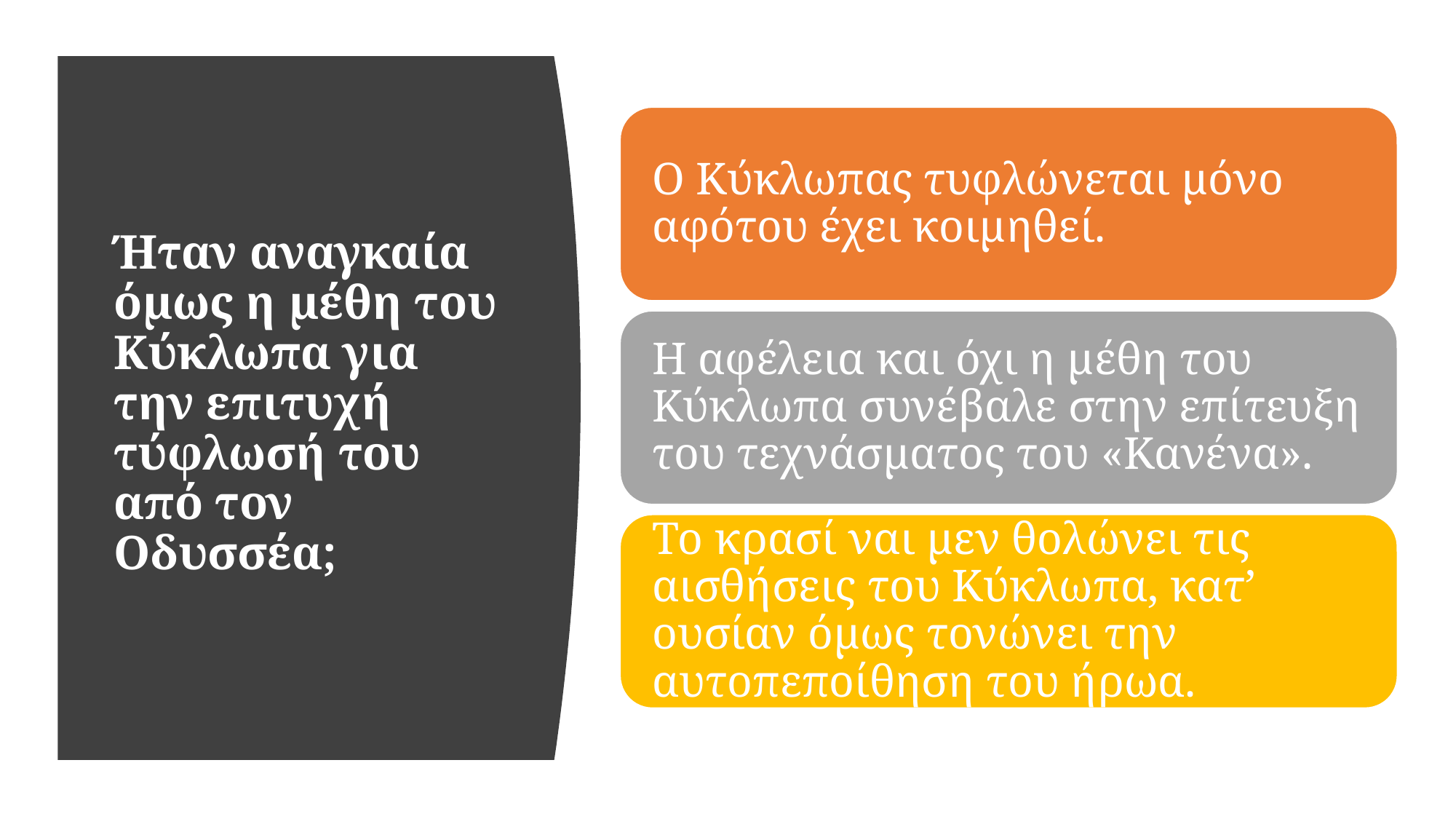

Ο Κύκλωπας τυφλώνεται μόνο αφότου έχει κοιμηθεί.
Η αφέλεια και όχι η μέθη του Κύκλωπα συνέβαλε στην επίτευξη του τεχνάσματος του «Κανένα».
Το κρασί ναι μεν θολώνει τις αισθήσεις του Κύκλωπα, κατ’ ουσίαν όμως τονώνει την αυτοπεποίθηση του ήρωα.

# Ήταν αναγκαία όμως η μέθη του Κύκλωπα για την επιτυχή τύφλωσή του από τον Οδυσσέα;